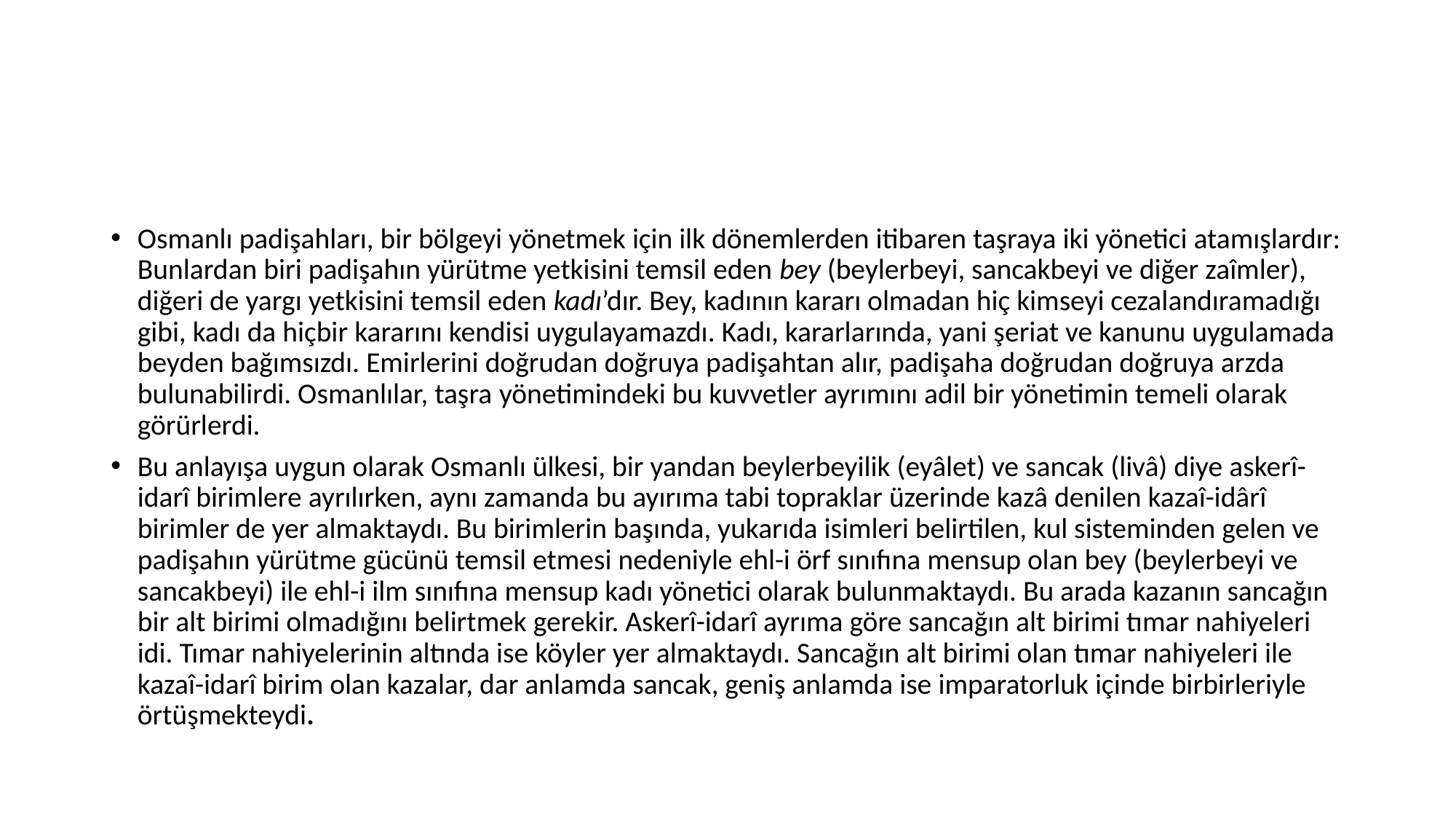

#
Osmanlı padişahları, bir bölgeyi yönetmek için ilk dönemlerden itibaren taşraya iki yönetici atamışlardır: Bunlardan biri padişahın yürütme yetkisini temsil eden bey (beylerbeyi, sancakbeyi ve diğer zaîmler), diğeri de yargı yetkisini temsil eden kadı’dır. Bey, kadının kararı olmadan hiç kimseyi cezalandıramadığı gibi, kadı da hiçbir kararını kendisi uygulayamazdı. Kadı, kararlarında, yani şeriat ve kanunu uygulamada beyden bağımsızdı. Emirlerini doğrudan doğruya padişahtan alır, padişaha doğrudan doğruya arzda bulunabilirdi. Osmanlılar, taşra yönetimindeki bu kuvvetler ayrımını adil bir yönetimin temeli olarak görürlerdi.
Bu anlayışa uygun olarak Osmanlı ülkesi, bir yandan beylerbeyilik (eyâlet) ve sancak (livâ) diye askerî-idarî birimlere ayrılırken, aynı zamanda bu ayırıma tabi topraklar üzerinde kazâ denilen kazaî-idârî birimler de yer almaktaydı. Bu birimlerin başında, yukarıda isimleri belirtilen, kul sisteminden gelen ve padişahın yürütme gücünü temsil etmesi nedeniyle ehl-i örf sınıfına mensup olan bey (beylerbeyi ve sancakbeyi) ile ehl-i ilm sınıfına mensup kadı yönetici olarak bulunmaktaydı. Bu arada kazanın sancağın bir alt birimi olmadığını belirtmek gerekir. Askerî-idarî ayrıma göre sancağın alt birimi tımar nahiyeleri idi. Tımar nahiyelerinin altında ise köyler yer almaktaydı. Sancağın alt birimi olan tımar nahiyeleri ile kazaî-idarî birim olan kazalar, dar anlamda sancak, geniş anlamda ise imparatorluk içinde birbirleriyle örtüşmekteydi.